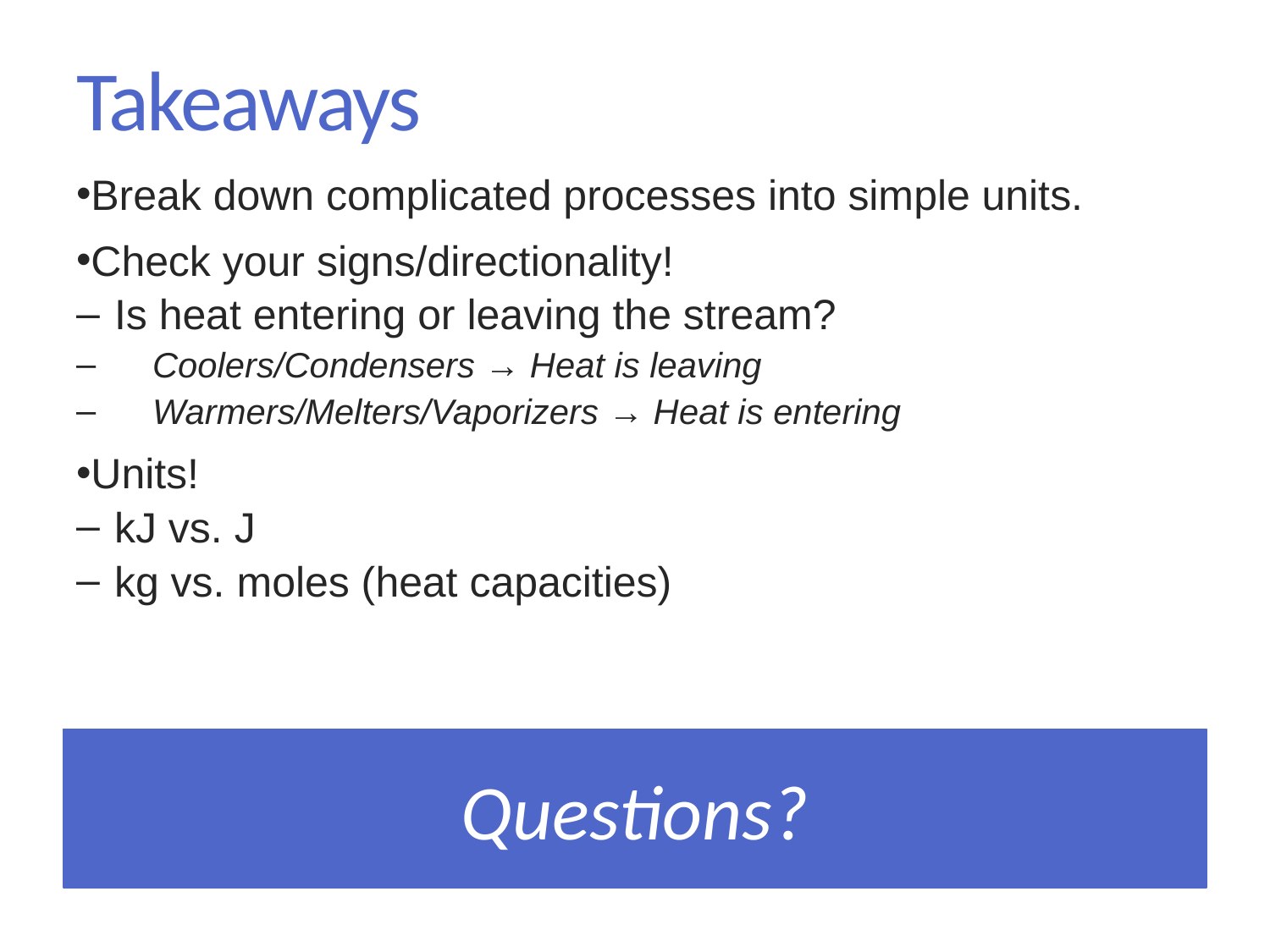

# Takeaways
Break down complicated processes into simple units.
Check your signs/directionality!
Is heat entering or leaving the stream?
Coolers/Condensers → Heat is leaving
Warmers/Melters/Vaporizers → Heat is entering
Units!
kJ vs. J
kg vs. moles (heat capacities)
Questions?